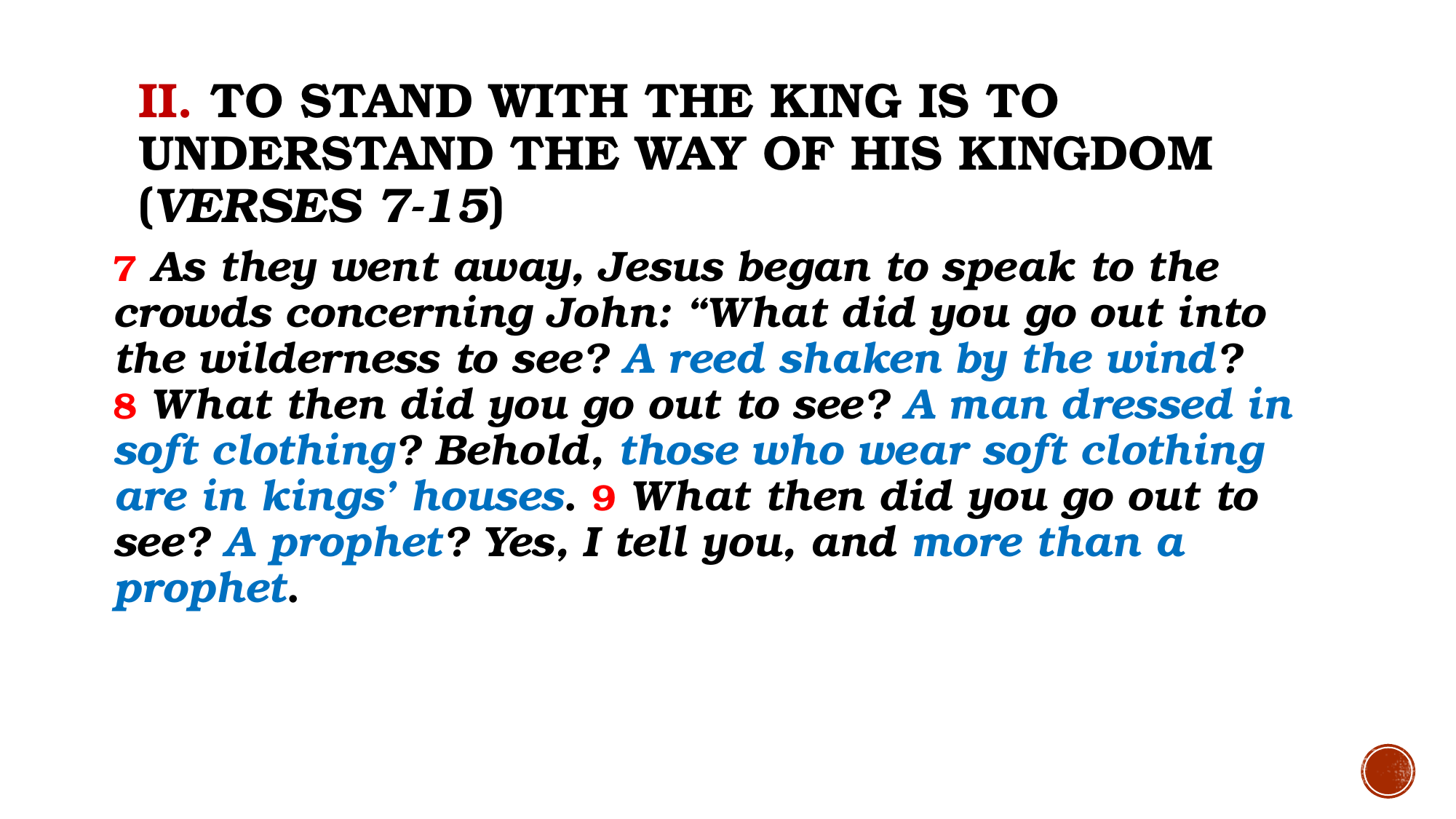

# II. To stand with the King is to understand the way of His Kingdom (verses 7-15)
7 As they went away, Jesus began to speak to the crowds concerning John: “What did you go out into the wilderness to see? A reed shaken by the wind? 8 What then did you go out to see? A man dressed in soft clothing? Behold, those who wear soft clothing are in kings’ houses. 9 What then did you go out to see? A prophet? Yes, I tell you, and more than a prophet.